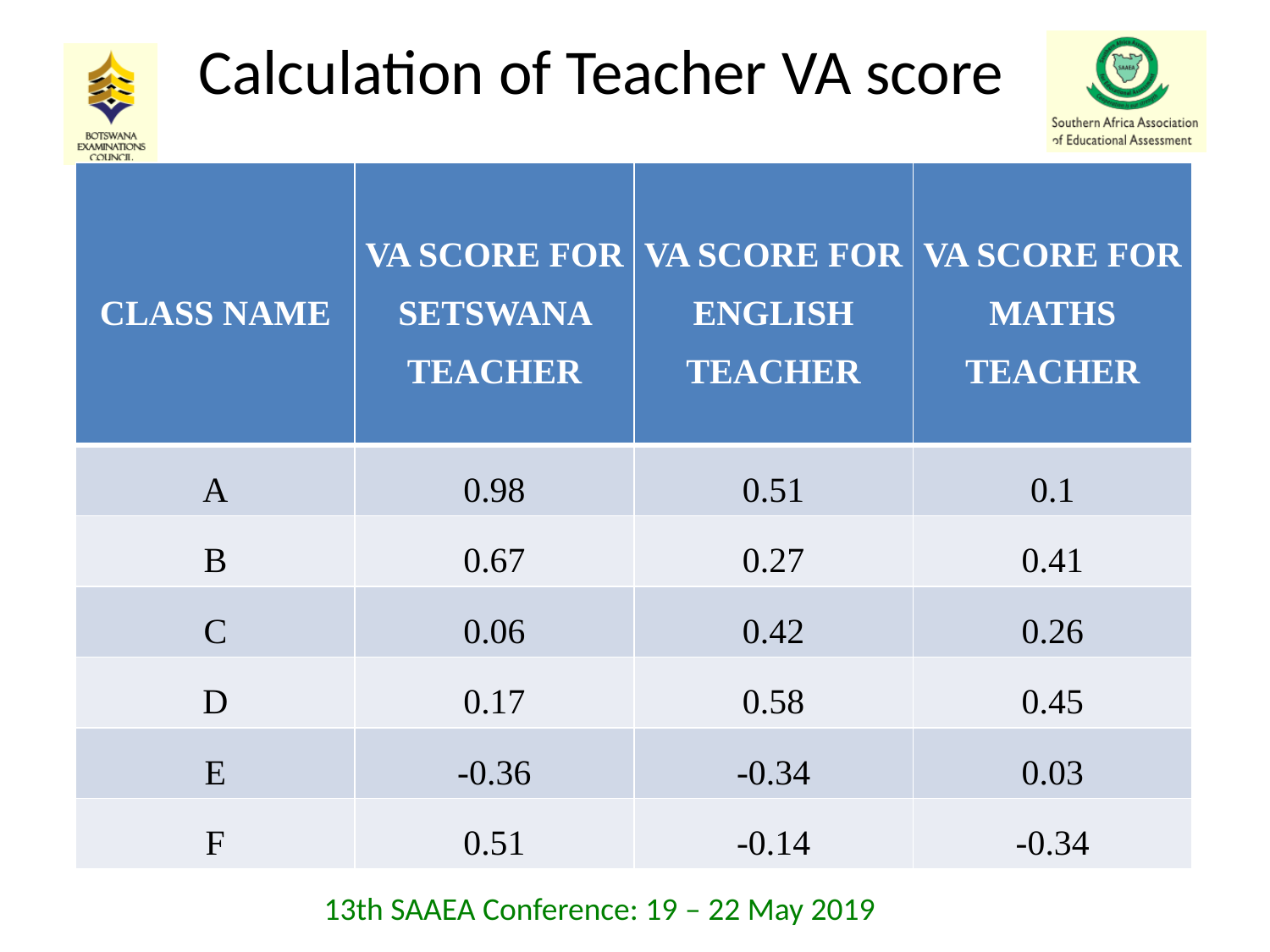

# Calculation of Teacher VA score
| CLASS NAME | VA SCORE FOR SETSWANA TEACHER | VA SCORE FOR ENGLISH TEACHER | VA SCORE FOR MATHS TEACHER |
| --- | --- | --- | --- |
| A | 0.98 | 0.51 | 0.1 |
| B | 0.67 | 0.27 | 0.41 |
| C | 0.06 | 0.42 | 0.26 |
| D | 0.17 | 0.58 | 0.45 |
| E | -0.36 | -0.34 | 0.03 |
| F | 0.51 | -0.14 | -0.34 |